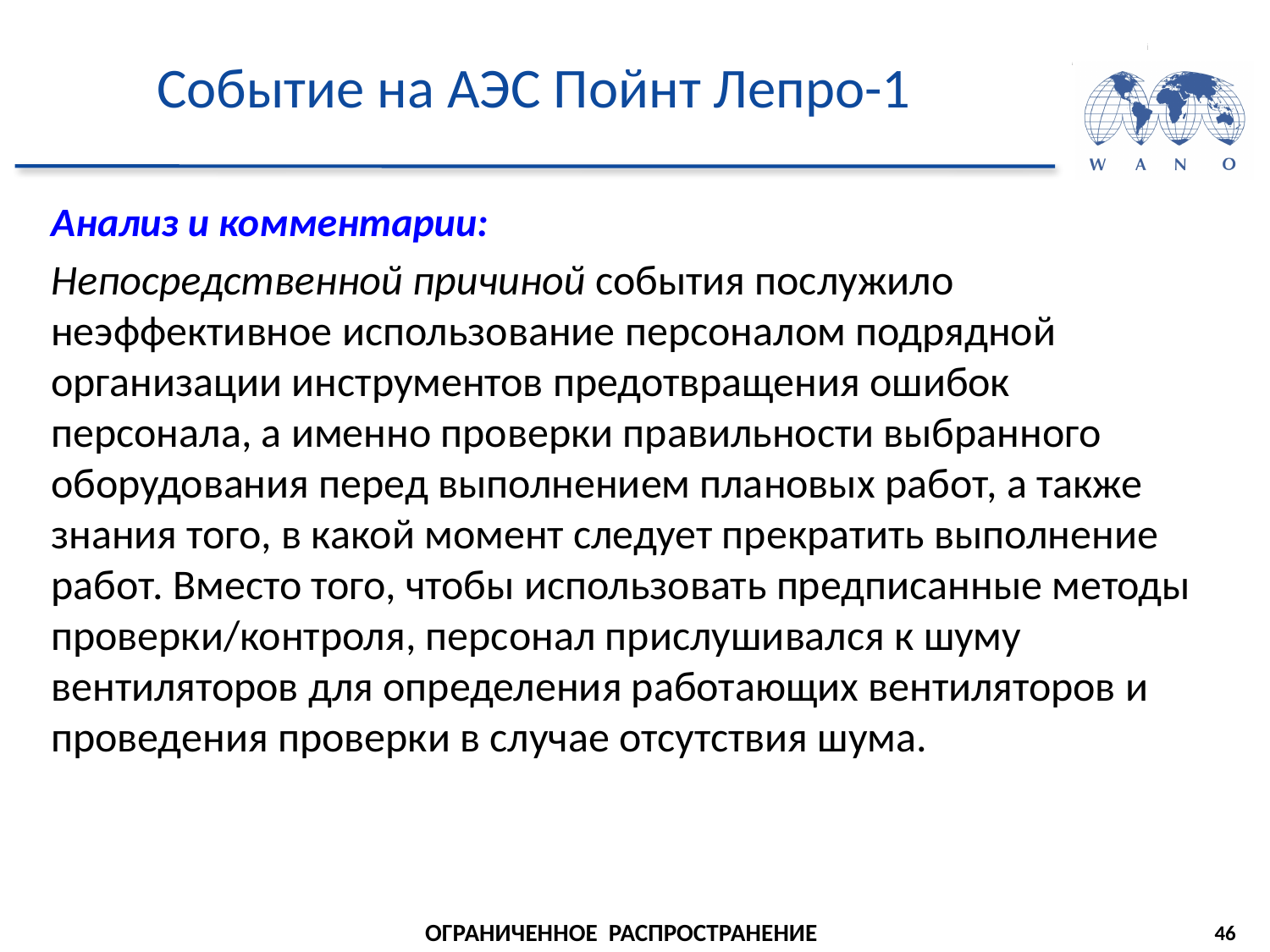

# Событие на АЭС Пойнт Лепро-1
Анализ и комментарии:
Непосредственной причиной события послужило неэффективное использование персоналом подрядной организации инструментов предотвращения ошибок персонала, а именно проверки правильности выбранного оборудования перед выполнением плановых работ, а также знания того, в какой момент следует прекратить выполнение работ. Вместо того, чтобы использовать предписанные методы проверки/контроля, персонал прислушивался к шуму вентиляторов для определения работающих вентиляторов и проведения проверки в случае отсутствия шума.
46
ОГРАНИЧЕННОЕ  РАСПРОСТРАНЕНИЕ